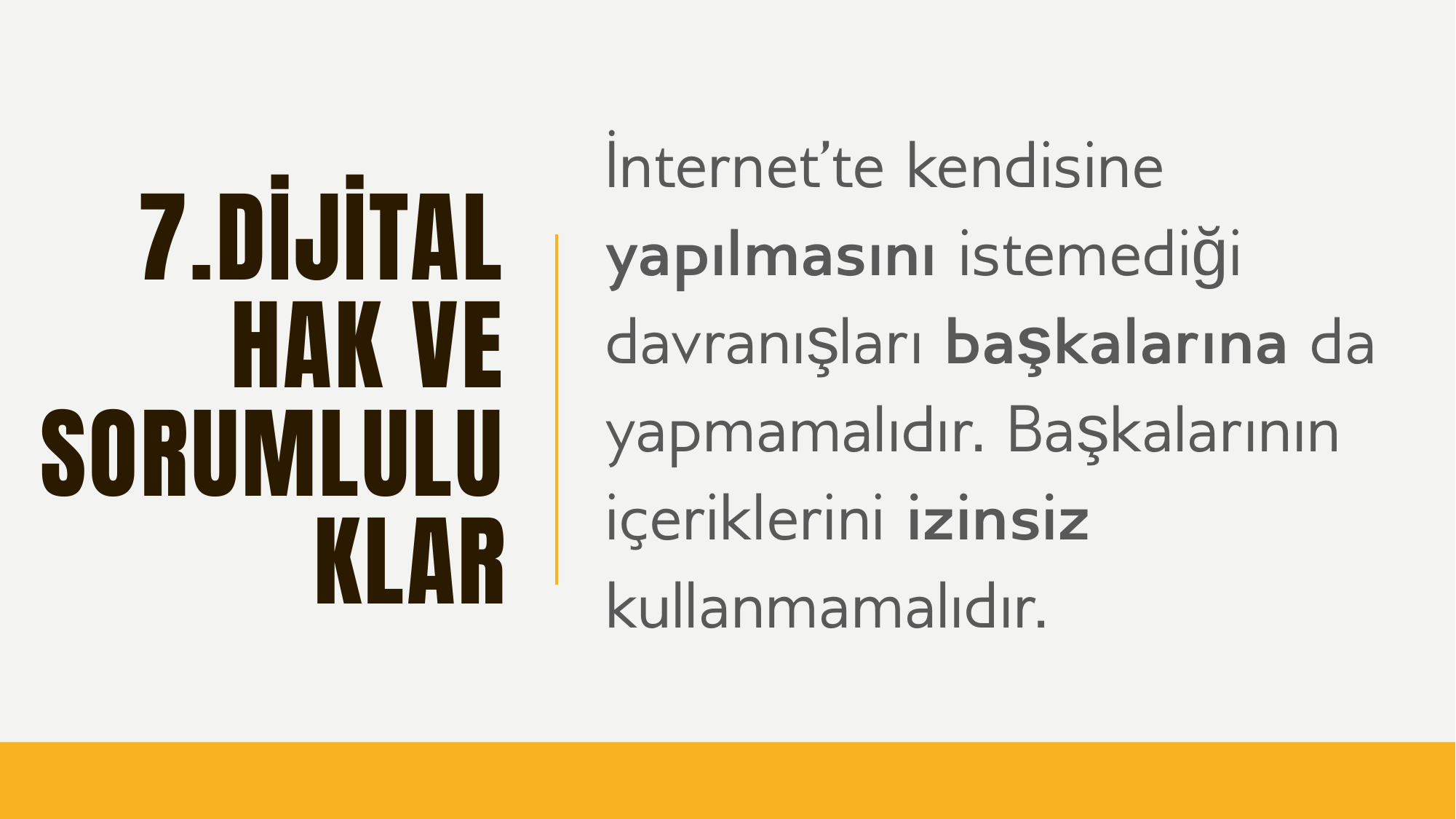

İnternet’te kendisine yapılmasını istemediği davranışları başkalarına da yapmamalıdır. Başkalarının içeriklerini izinsiz kullanmamalıdır.

# 7.Dijital Hak ve Sorumluluklar